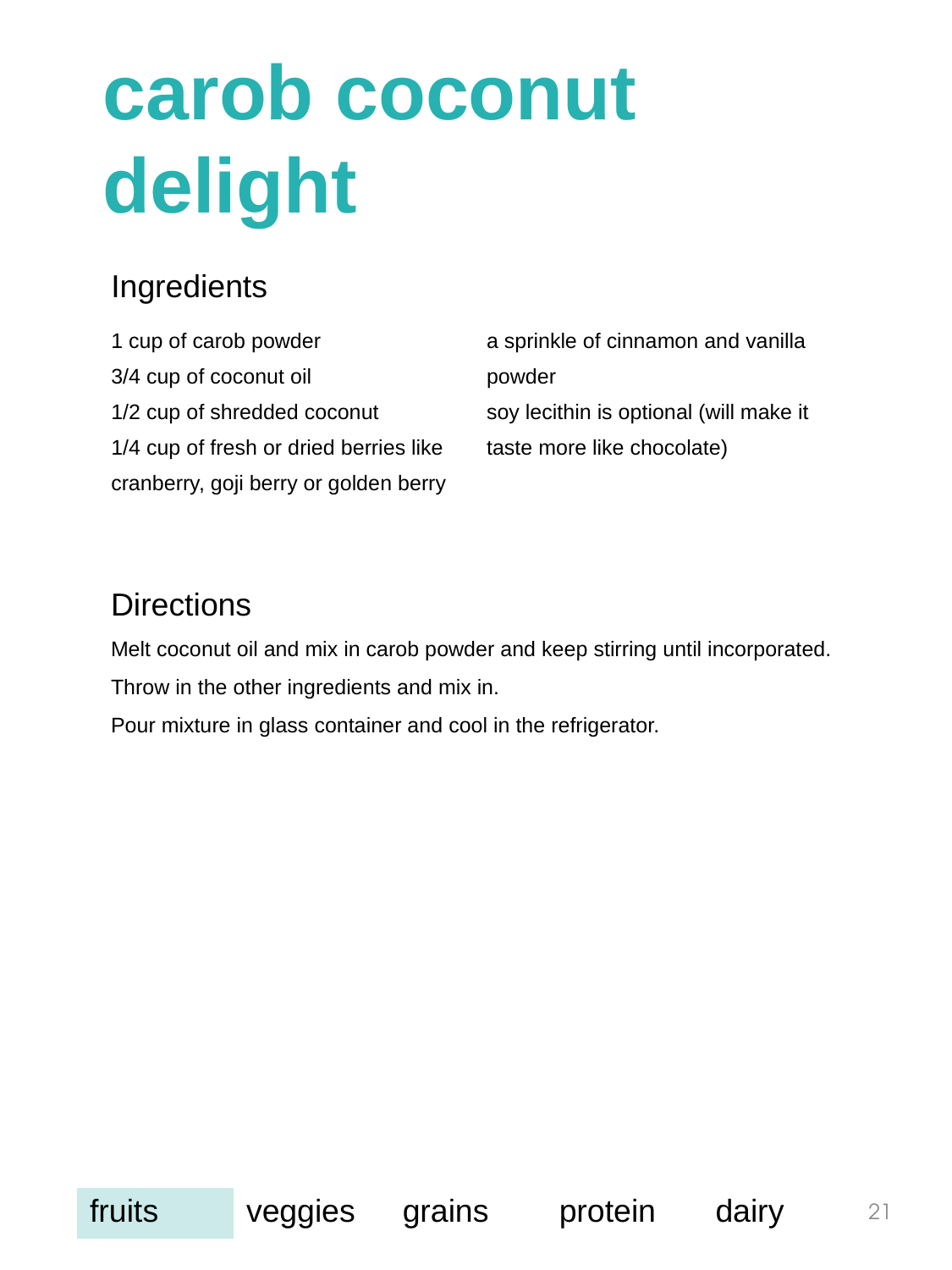

carob coconut delight

| Ingredients |  |
| --- | --- |
| 1 cup of carob powder 3/4 cup of coconut oil 1/2 cup of shredded coconut 1/4 cup of fresh or dried berries like cranberry, goji berry or golden berry | a sprinkle of cinnamon and vanilla powder soy lecithin is optional (will make it taste more like chocolate) |
Directions
Melt coconut oil and mix in carob powder and keep stirring until incorporated.
Throw in the other ingredients and mix in.
Pour mixture in glass container and cool in the refrigerator.

21
| fruits | veggies | grains | protein | dairy |
| --- | --- | --- | --- | --- |
grilled tofu